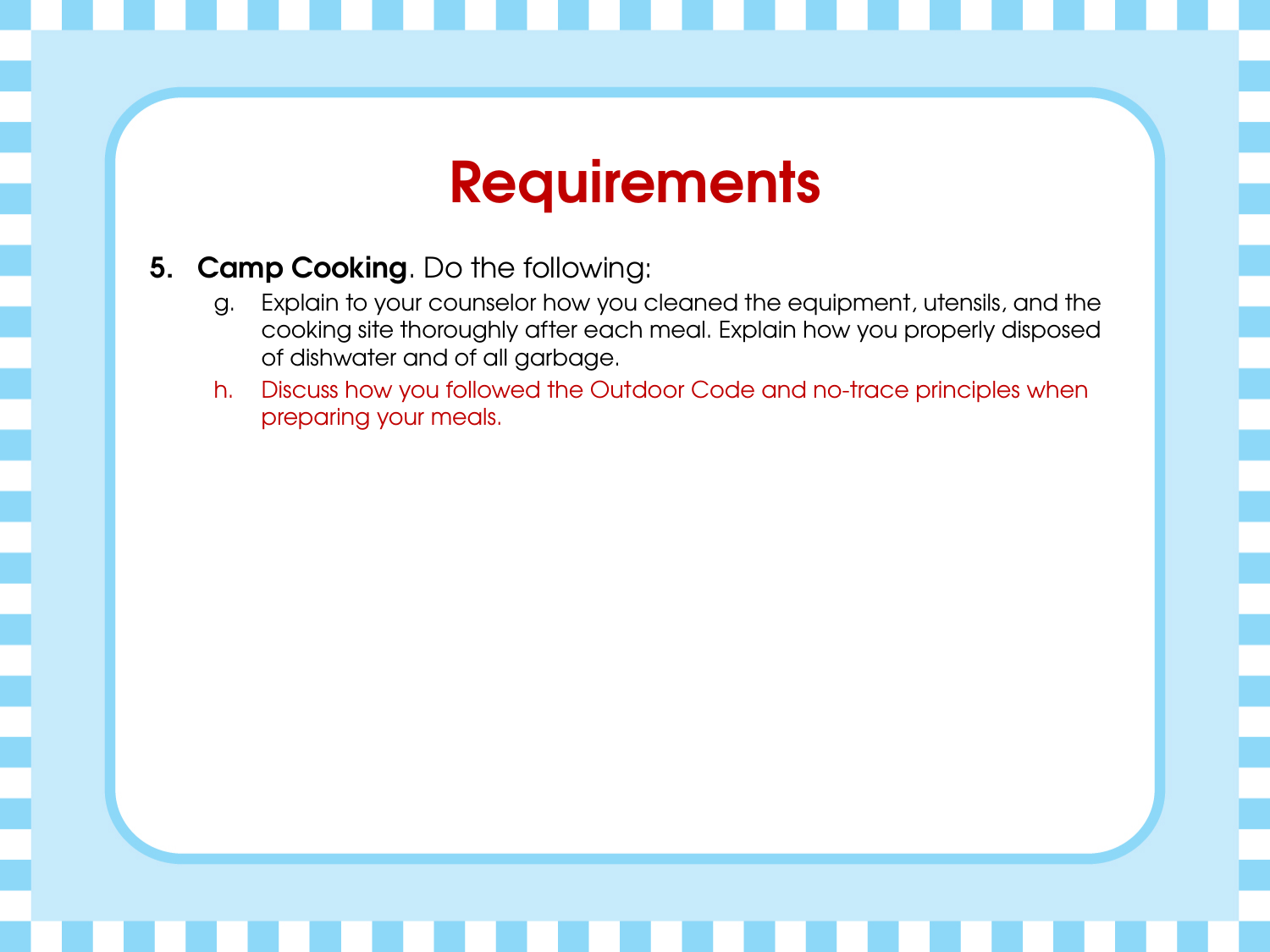

# Requirements
Camp Cooking. Do the following:
Explain to your counselor how you cleaned the equipment, utensils, and the cooking site thoroughly after each meal. Explain how you properly disposed of dishwater and of all garbage.
Discuss how you followed the Outdoor Code and no-trace principles when preparing your meals.